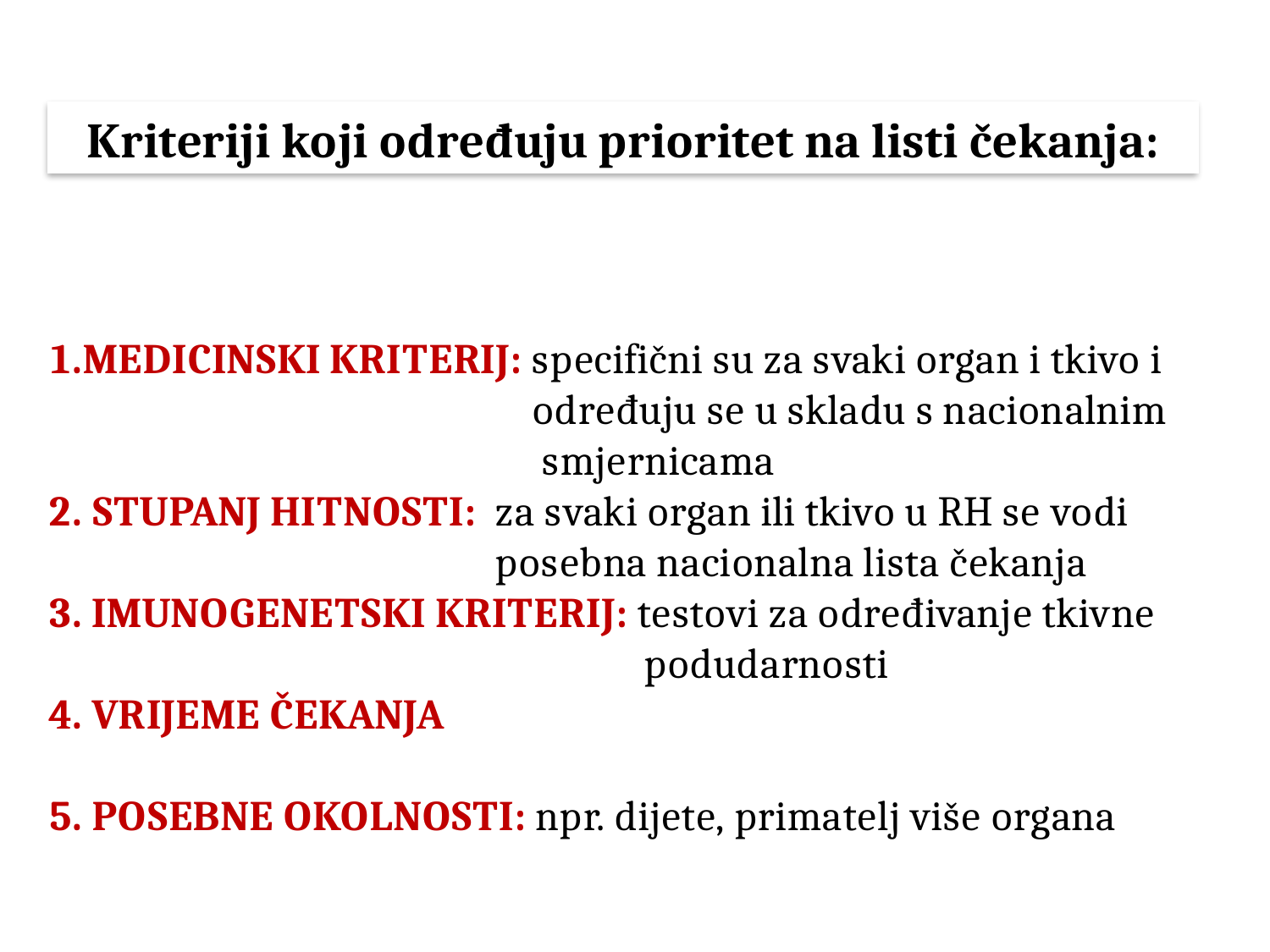

Kriteriji koji određuju prioritet na listi čekanja:
1.MEDICINSKI KRITERIJ: specifični su za svaki organ i tkivo i
                                                    određuju se u skladu s nacionalnim
                                                     smjernicama
2. STUPANJ HITNOSTI:  za svaki organ ili tkivo u RH se vodi
                                                posebna nacionalna lista čekanja
3. IMUNOGENETSKI KRITERIJ: testovi za određivanje tkivne
                                                                podudarnosti
4. VRIJEME ČEKANJA

5. POSEBNE OKOLNOSTI: npr. dijete, primatelj više organa